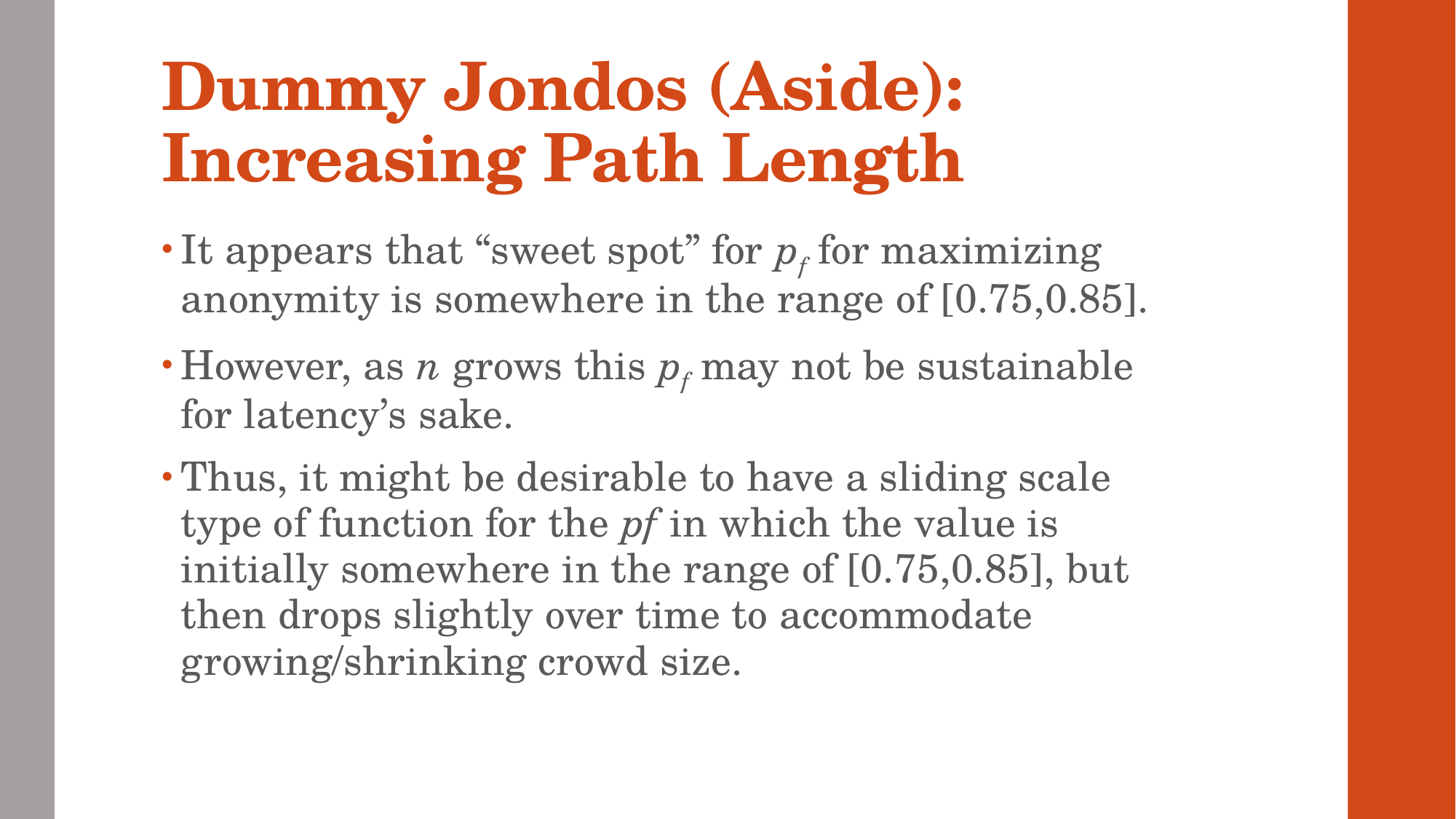

# Dummy Jondos (Aside): Increasing Path Length
It appears that “sweet spot” for pf for maximizing anonymity is somewhere in the range of [0.75,0.85].
However, as n grows this pf may not be sustainable for latency’s sake.
Thus, it might be desirable to have a sliding scale type of function for the pf in which the value is initially somewhere in the range of [0.75,0.85], but then drops slightly over time to accommodate growing/shrinking crowd size.